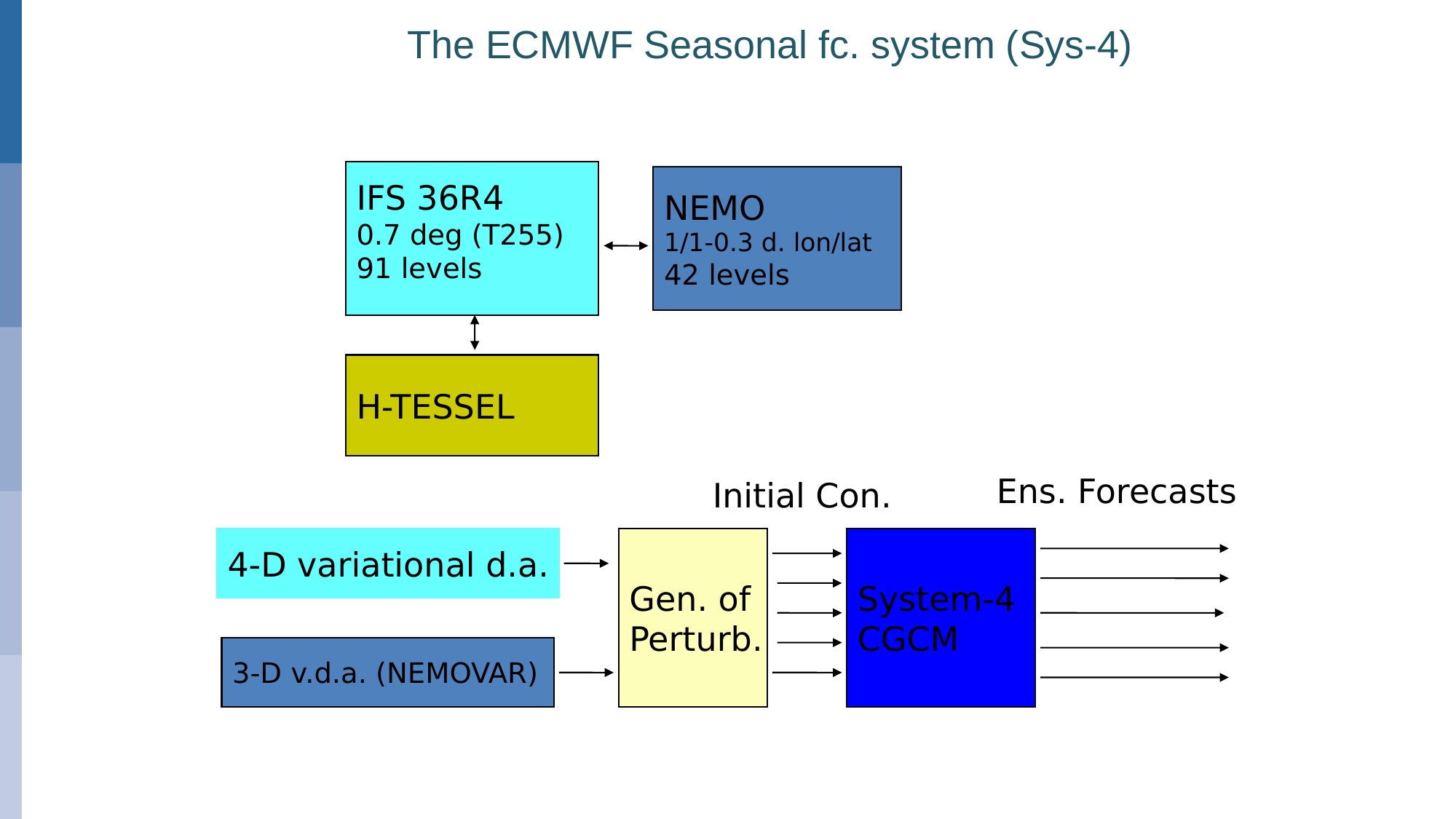

# The ECMWF Seasonal fc. system (Sys-4)

NEMO
1/1-0.3 d. lon/lat
42 levels
IFS 36R4
0.7 deg (T255)
91 levels

H-TESSEL
Ens. Forecasts
Initial Con.
4-D variational d.a.
Gen. of
Perturb.
System-4
CGCM

3-D v.d.a. (NEMOVAR)